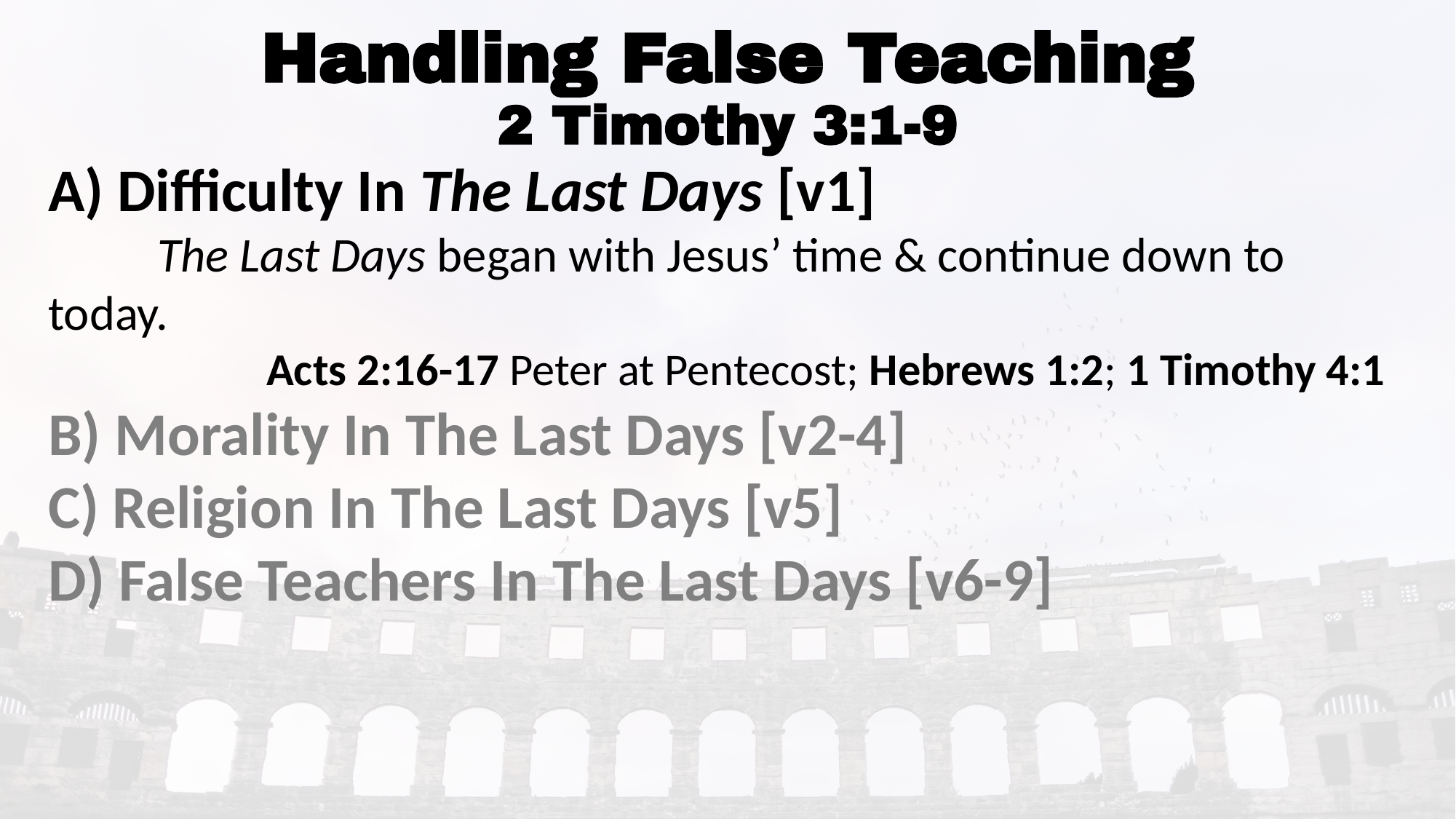

# Handling False Teaching 2 Timothy 3:1-9
A) Difficulty In The Last Days [v1]
	The Last Days began with Jesus’ time & continue down to today.
		Acts 2:16-17 Peter at Pentecost; Hebrews 1:2; 1 Timothy 4:1
B) Morality In The Last Days [v2-4]
C) Religion In The Last Days [v5]
D) False Teachers In The Last Days [v6-9]